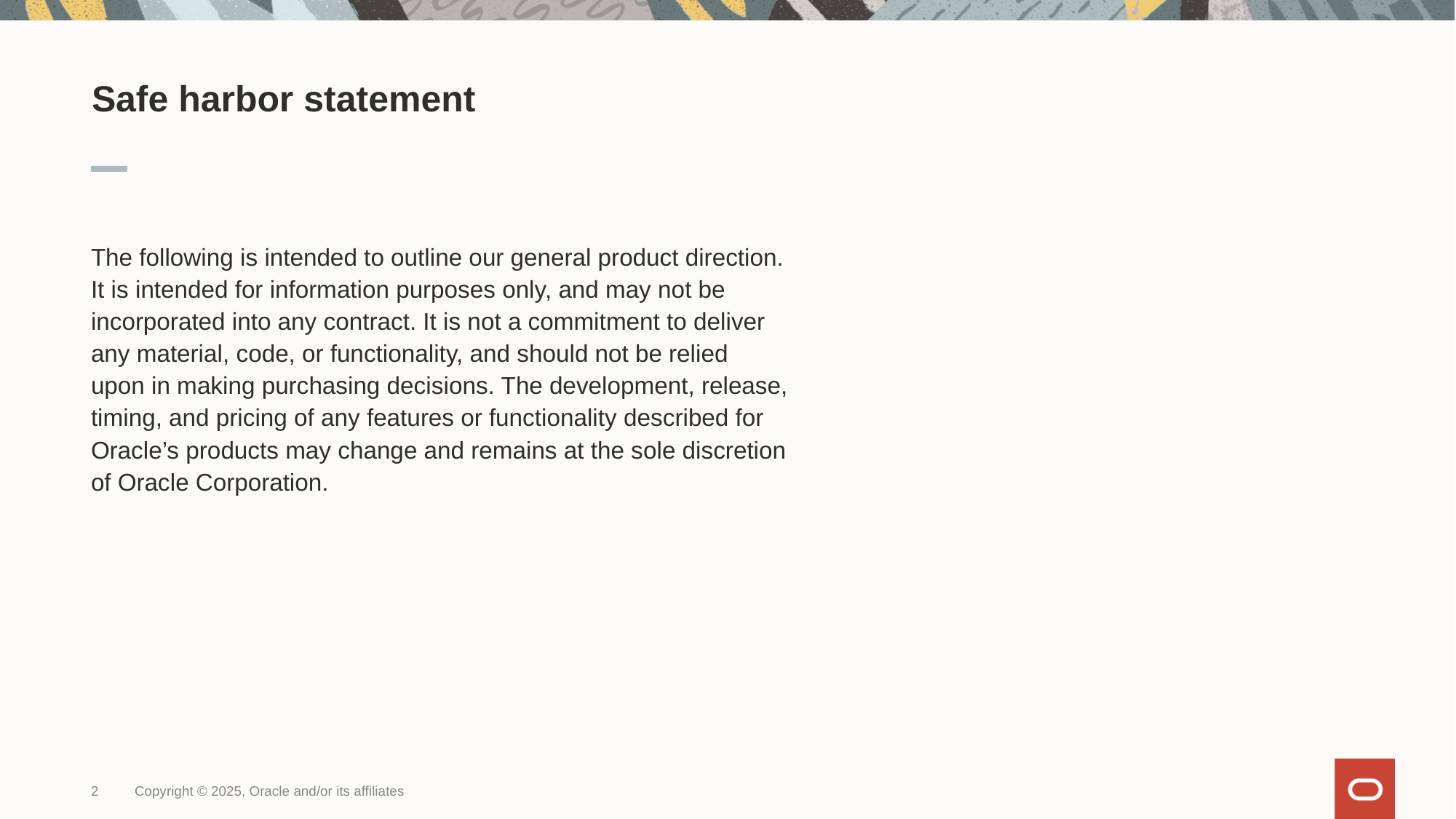

# Safe harbor statement
2
Copyright © 2025, Oracle and/or its affiliates